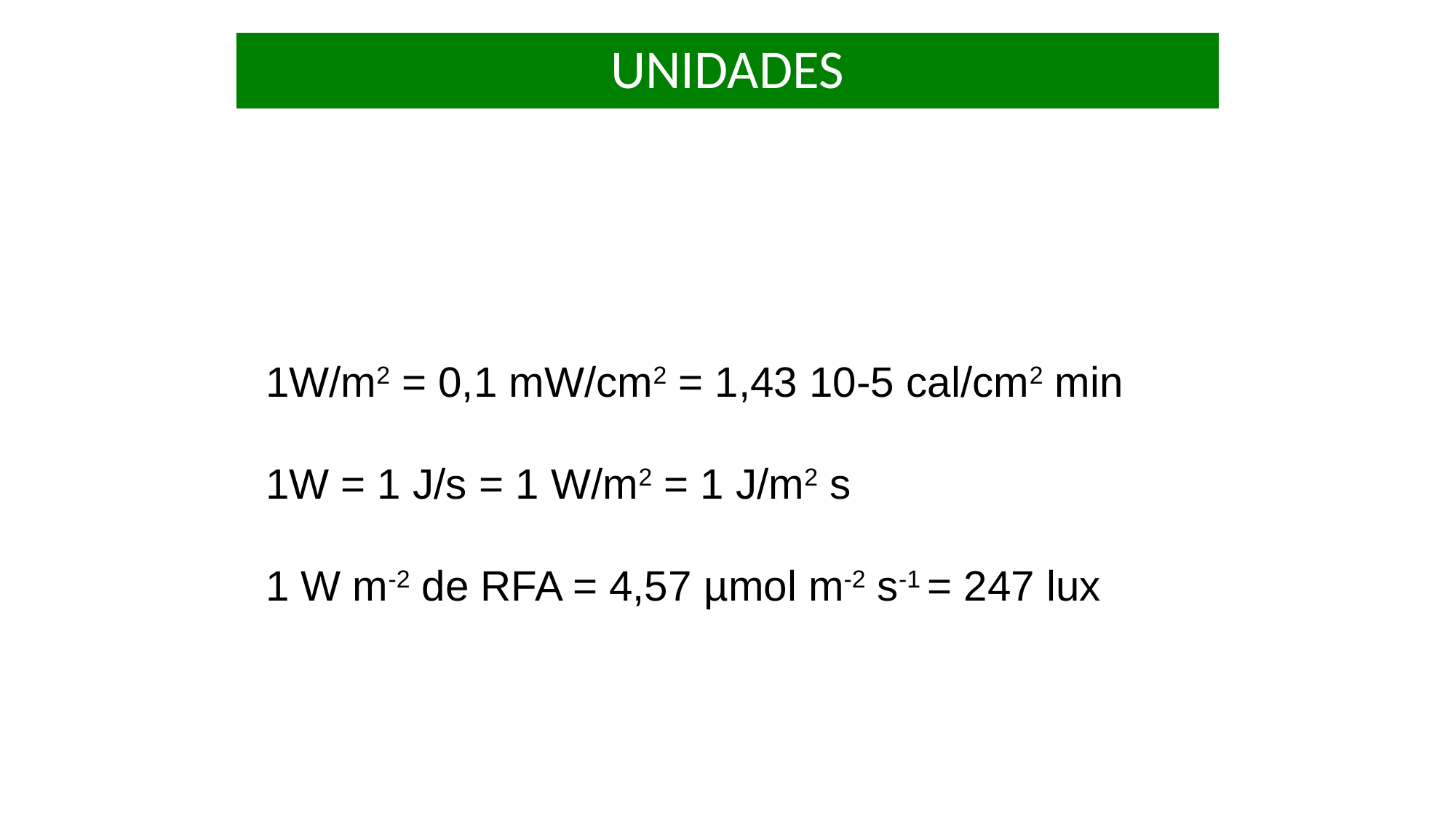

# UNIDADES
1W/m2 = 0,1 mW/cm2 = 1,43 10-5 cal/cm2 min

1W = 1 J/s = 1 W/m2 = 1 J/m2 s

1 W m-2 de RFA = 4,57 µmol m-2 s-1 = 247 lux